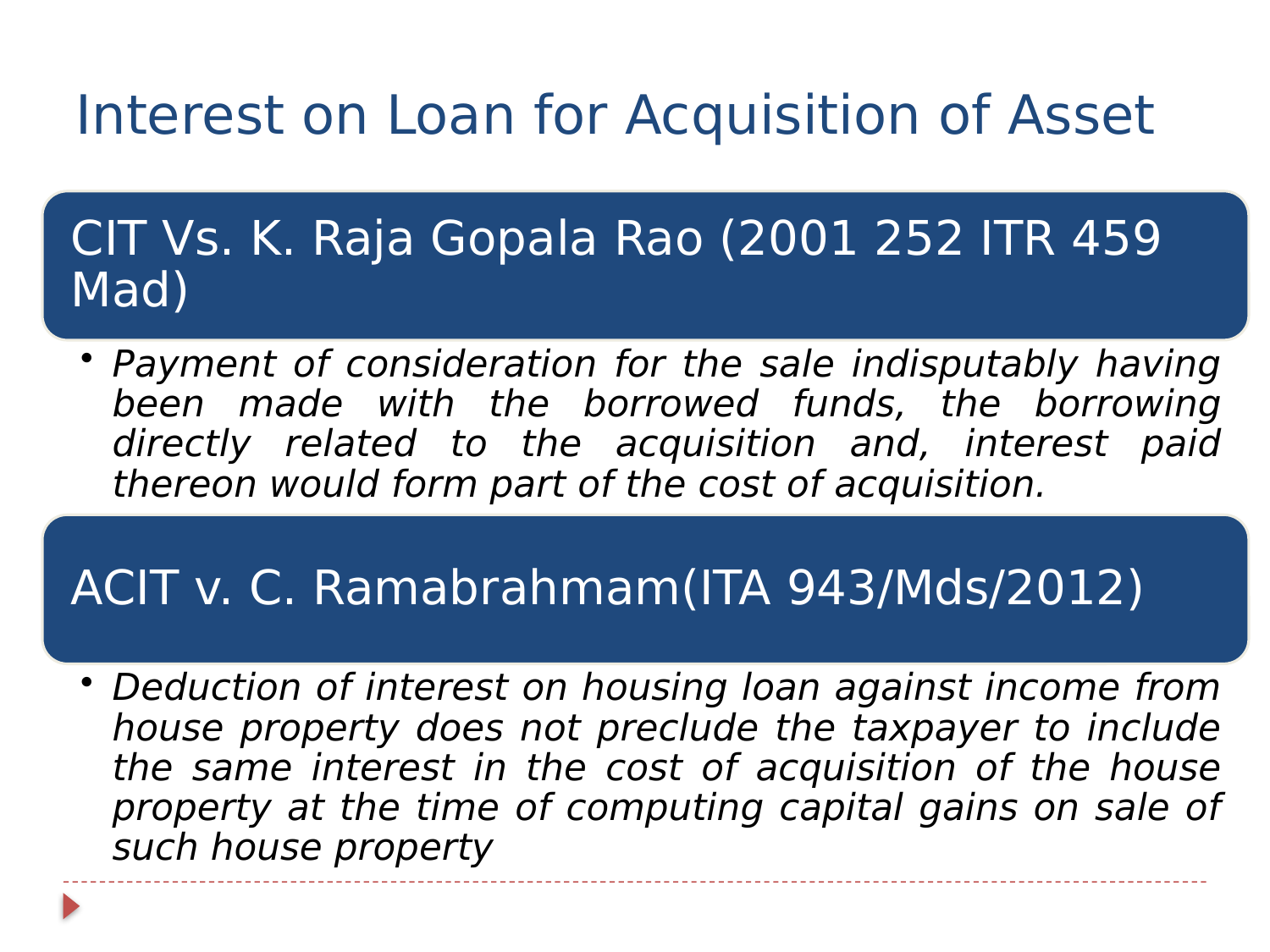

Interest on Loan for Acquisition of Asset
CIT Vs. K. Raja Gopala Rao (2001 252 ITR 459 Mad)
Payment of consideration for the sale indisputably having been made with the borrowed funds, the borrowing directly related to the acquisition and, interest paid thereon would form part of the cost of acquisition.
ACIT v. C. Ramabrahmam(ITA 943/Mds/2012)
Deduction of interest on housing loan against income from house property does not preclude the taxpayer to include the same interest in the cost of acquisition of the house property at the time of computing capital gains on sale of such house property